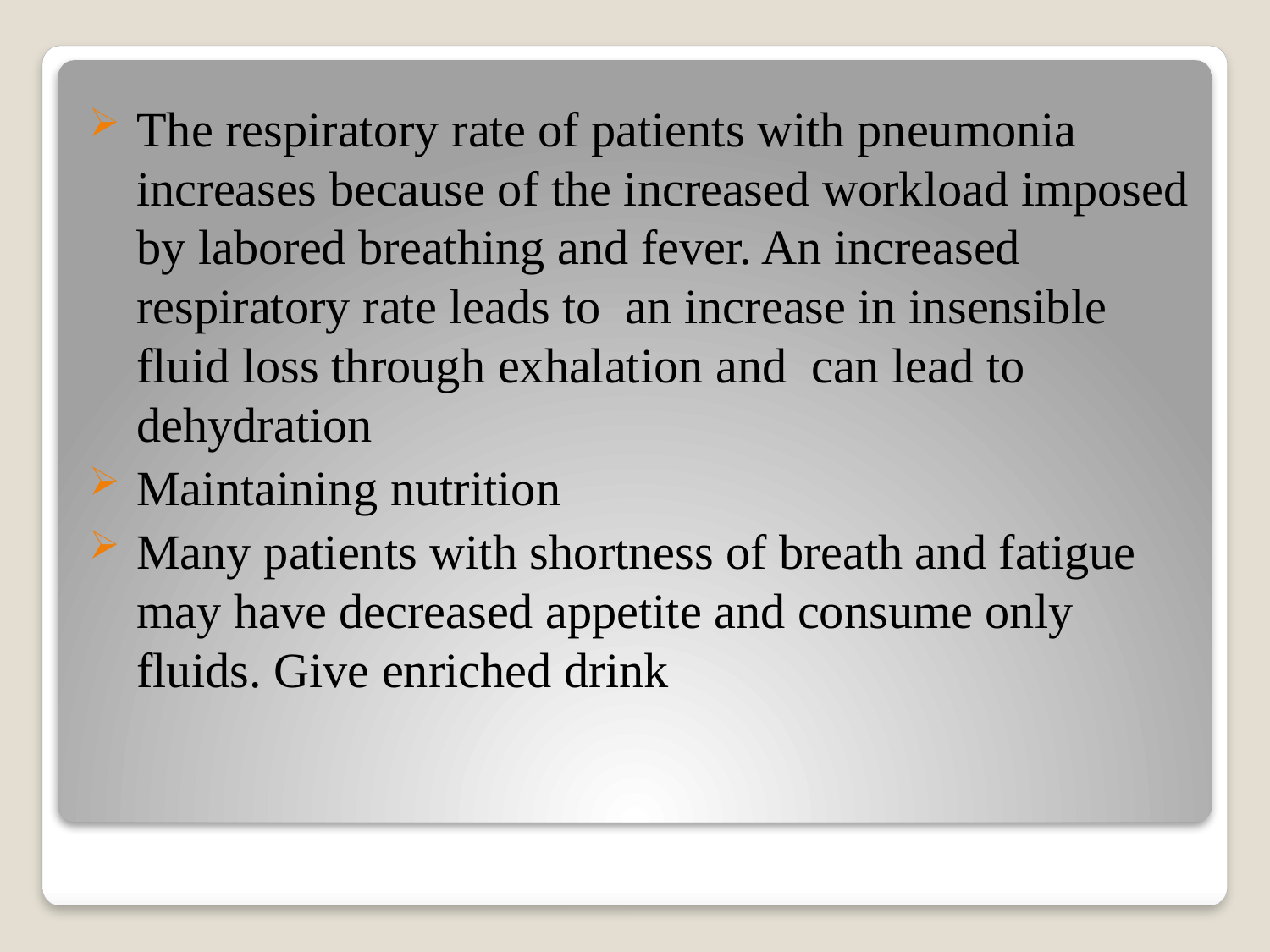

The respiratory rate of patients with pneumonia increases because of the increased workload imposed by labored breathing and fever. An increased respiratory rate leads to  an increase in insensible fluid loss through exhalation and  can lead to dehydration
Maintaining nutrition
Many patients with shortness of breath and fatigue may have decreased appetite and consume only fluids. Give enriched drink